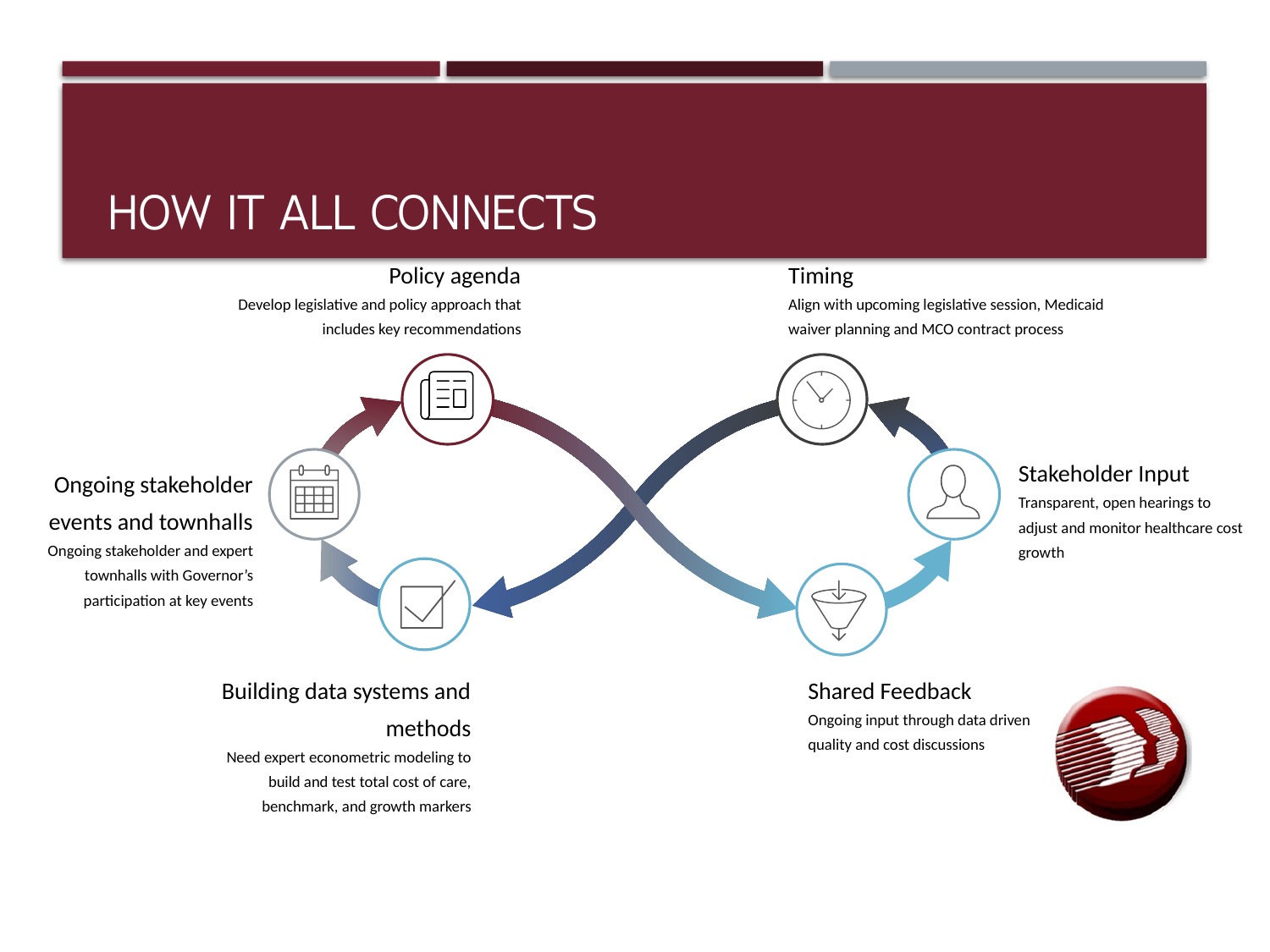

# HOW IT ALL CONNECTS
Policy agenda
Develop legislative and policy approach that includes key recommendations
Timing
Align with upcoming legislative session, Medicaid waiver planning and MCO contract process

Stakeholder Input
Transparent, open hearings to adjust and monitor healthcare cost growth
Ongoing stakeholder events and townhalls
Ongoing stakeholder and expert townhalls with Governor’s participation at key events

Building data systems and methods
Need expert econometric modeling to build and test total cost of care, benchmark, and growth markers
Shared Feedback
Ongoing input through data driven quality and cost discussions